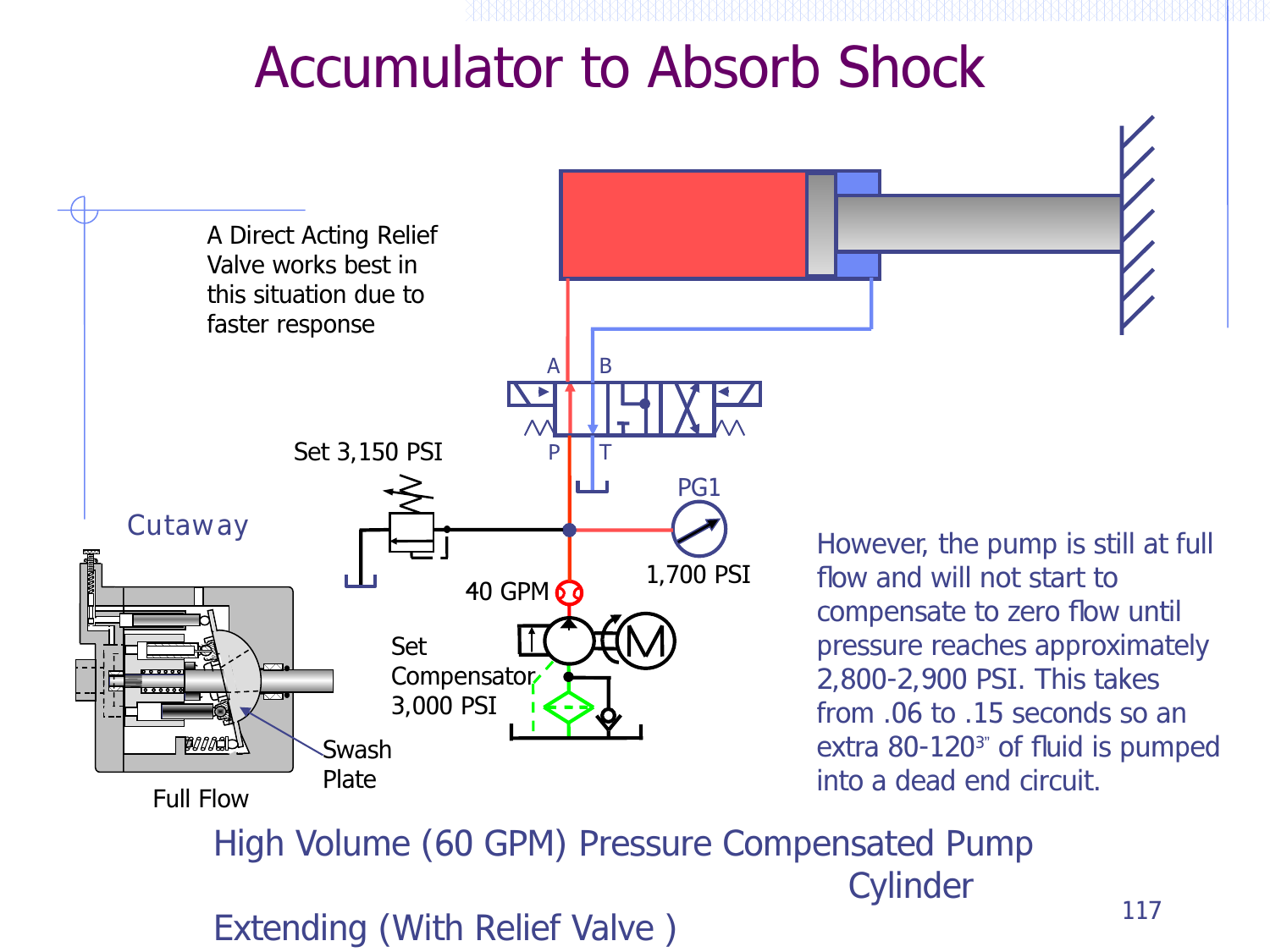

# Accumulator to Absorb Shock

A Direct Acting Relief Valve works best in this situation due to faster response

A      B

P      T

Set 3,150 PSI

PG1

Cutaway

However, the pump is still at full flow and will not start to compensate to zero flow until pressure reaches approximately 2,800-2,900 PSI. This takes from .06 to .15 seconds so an extra 80-1203” of fluid is pumped into a dead end circuit.

1,700 PSI

40 GPM

Set Compensator 3,000 PSI

Swash Plate
    Full Flow
High Volume (60 GPM) Pressure Compensated Pump 					Cylinder Extending (With Relief Valve )
117